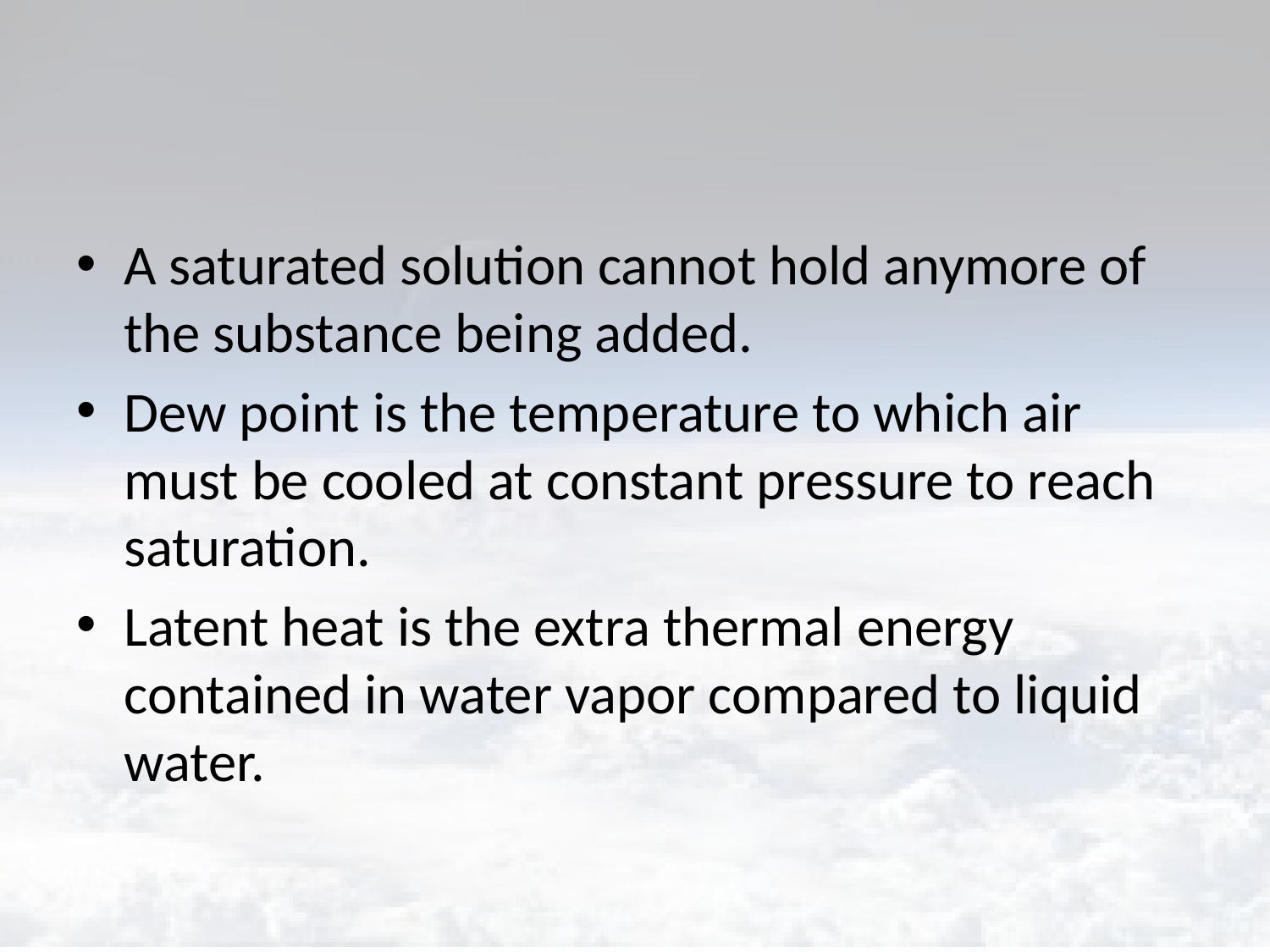

#
A saturated solution cannot hold anymore of the substance being added.
Dew point is the temperature to which air must be cooled at constant pressure to reach saturation.
Latent heat is the extra thermal energy contained in water vapor compared to liquid water.